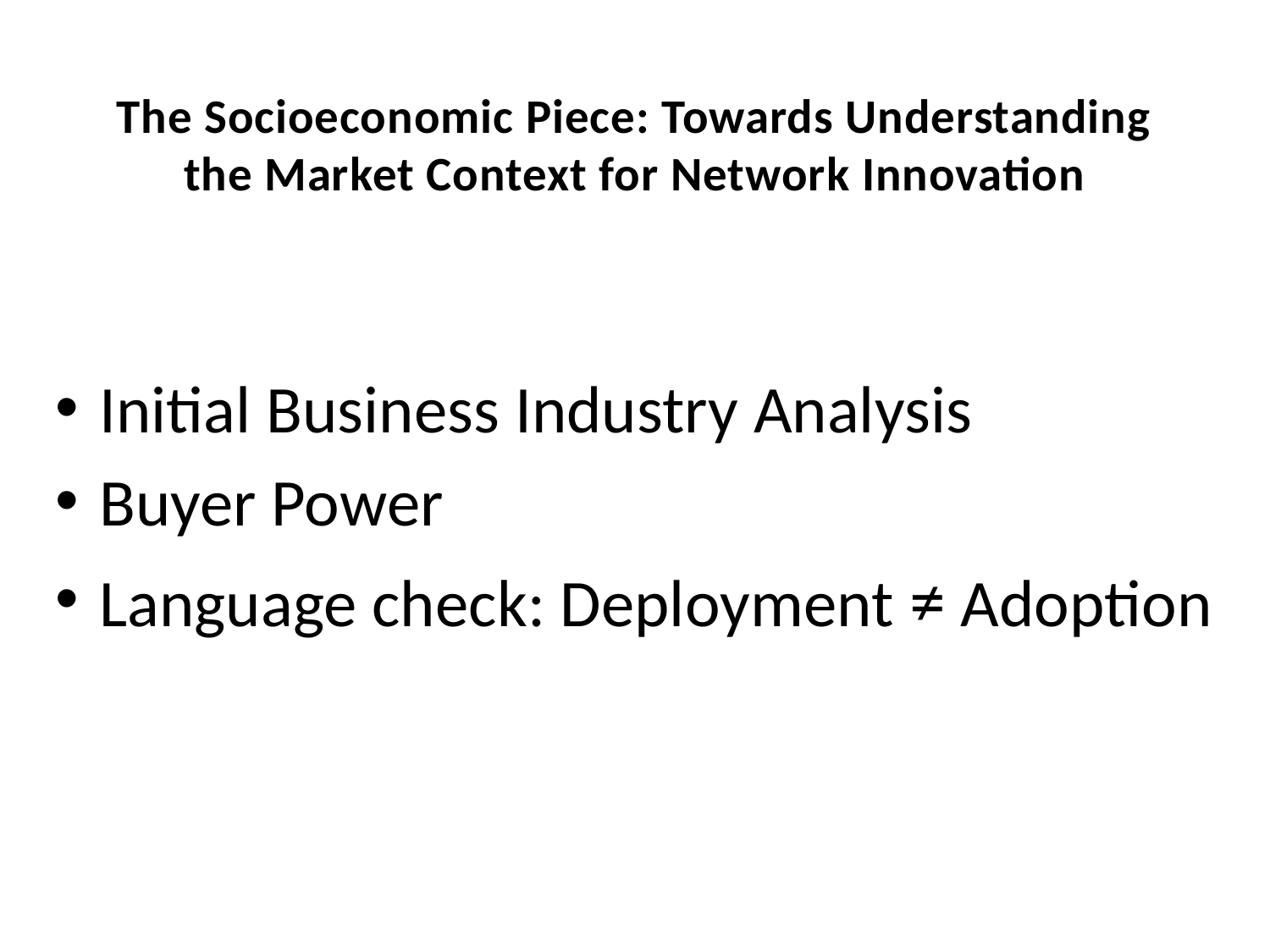

# The Socioeconomic Piece: Towards Understanding the Market Context for Network Innovation
Initial Business Industry Analysis
Buyer Power
Language check: Deployment ≠ Adoption